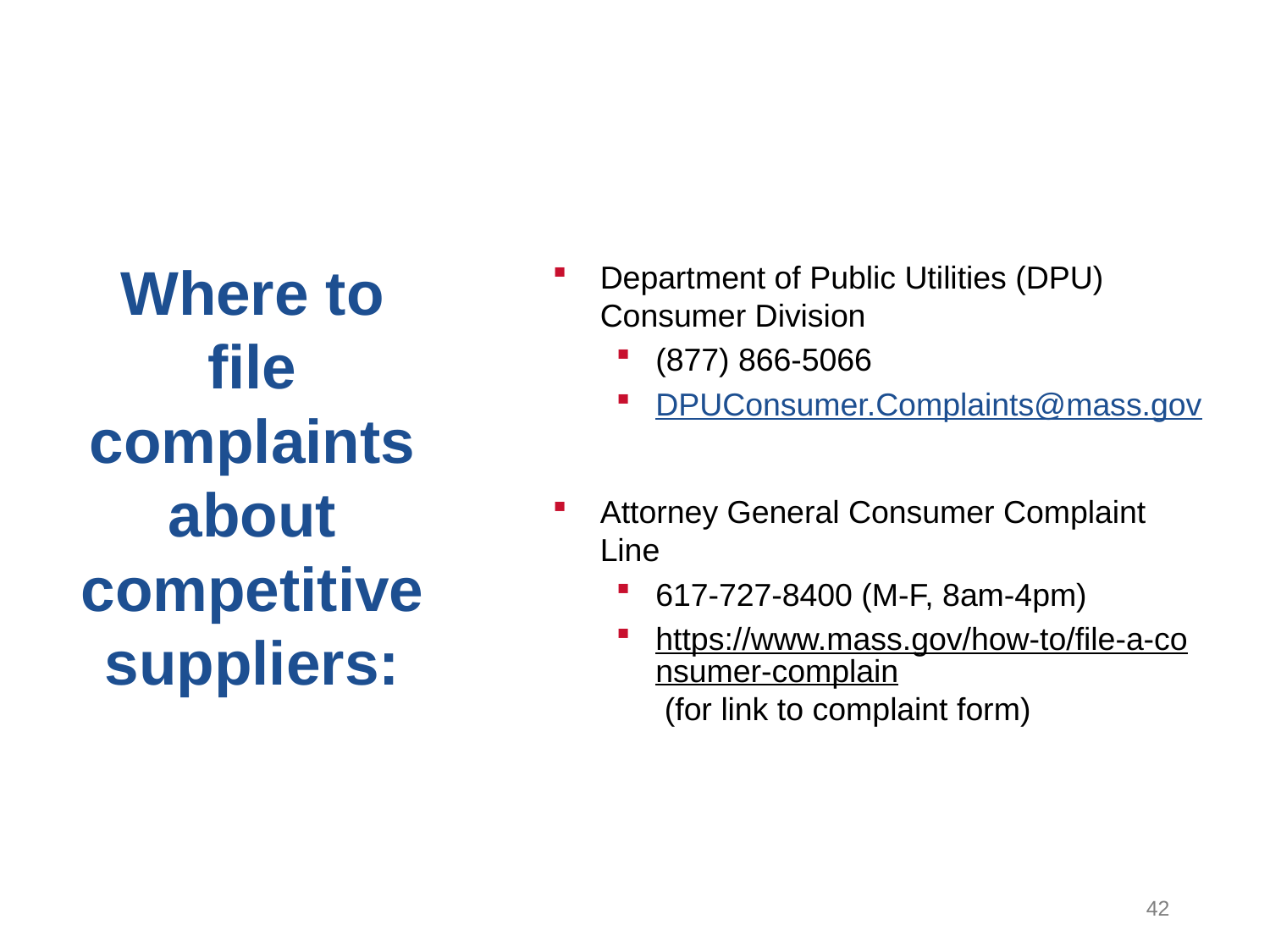

Department of Public Utilities (DPU) Consumer Division
(877) 866-5066
DPUConsumer.Complaints@mass.gov

Attorney General Consumer Complaint Line
617-727-8400 (M-F, 8am-4pm)
https://www.mass.gov/how-to/file-a-consumer-complain (for link to complaint form)
# Where to file complaints about competitive suppliers:
42